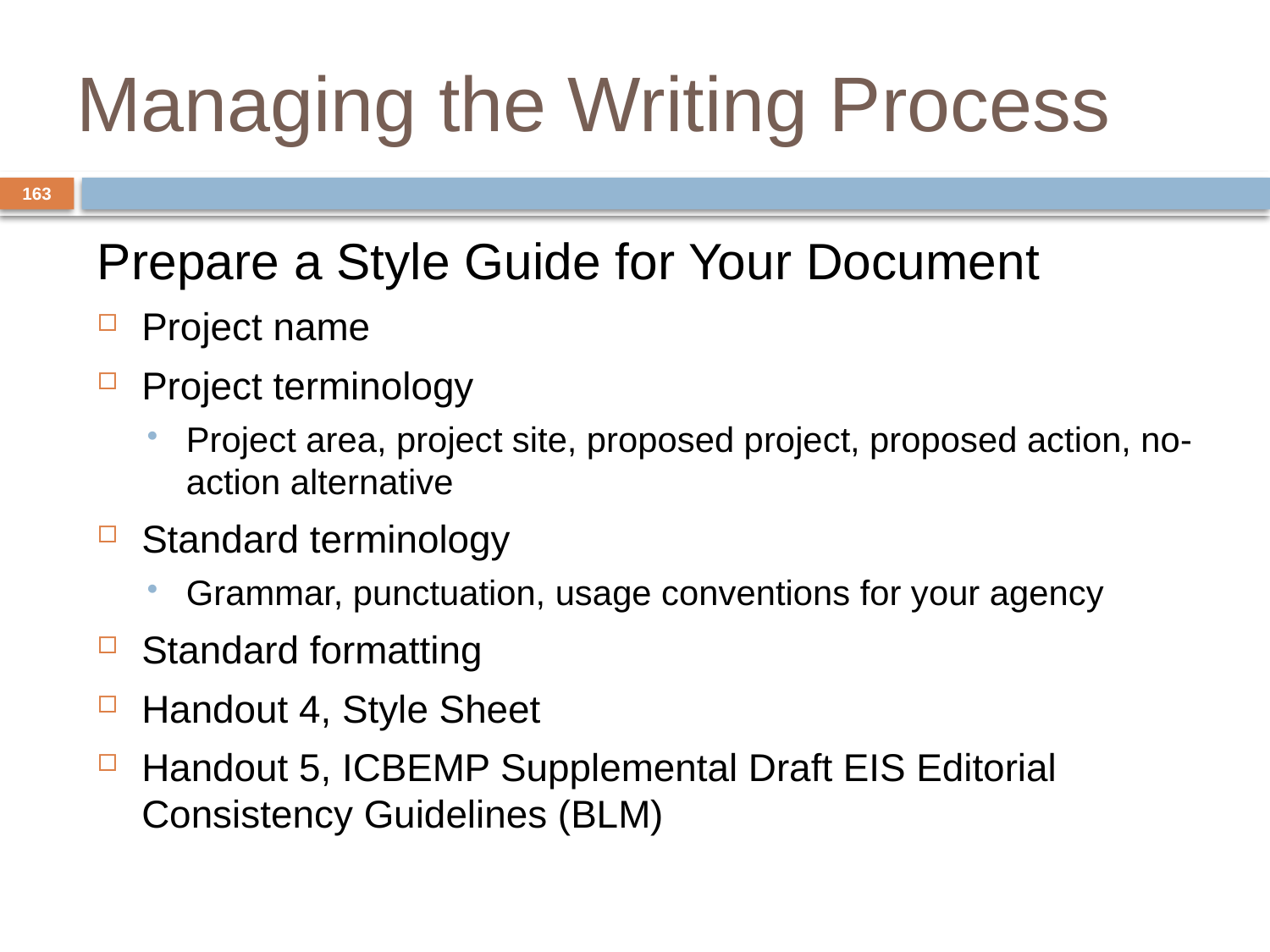

# Managing the Writing Process
163
Prepare a Style Guide for Your Document
Project name
Project terminology
Project area, project site, proposed project, proposed action, no-action alternative
Standard terminology
Grammar, punctuation, usage conventions for your agency
Standard formatting
Handout 4, Style Sheet
Handout 5, ICBEMP Supplemental Draft EIS Editorial Consistency Guidelines (BLM)